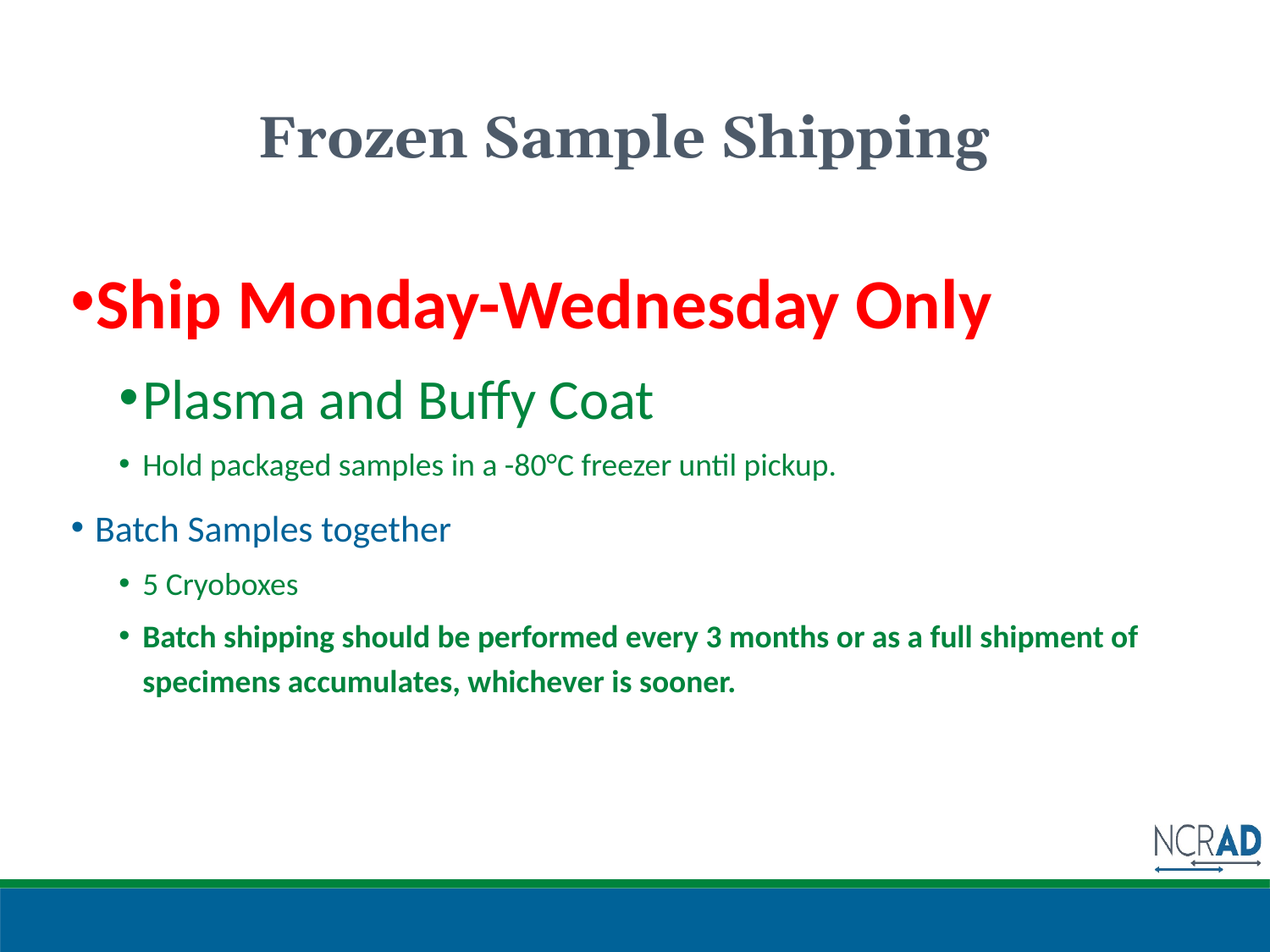

# Frozen Sample Shipping
Ship Monday-Wednesday Only
Plasma and Buffy Coat
Hold packaged samples in a -80°C freezer until pickup.
Batch Samples together
5 Cryoboxes
Batch shipping should be performed every 3 months or as a full shipment of specimens accumulates, whichever is sooner.